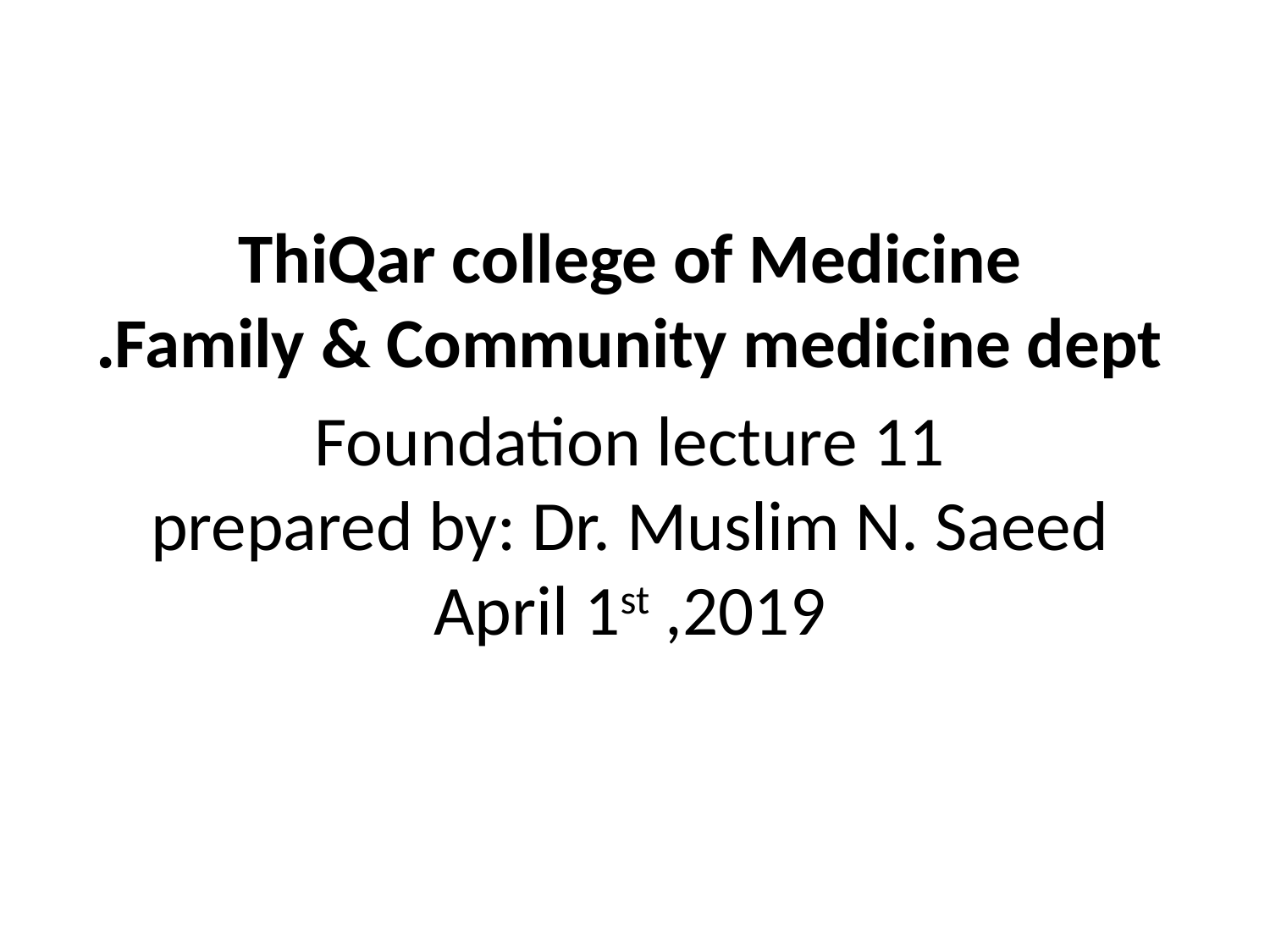

ThiQar college of Medicine
Family & Community medicine dept.
Foundation lecture 11
prepared by: Dr. Muslim N. Saeed
April 1st ,2019